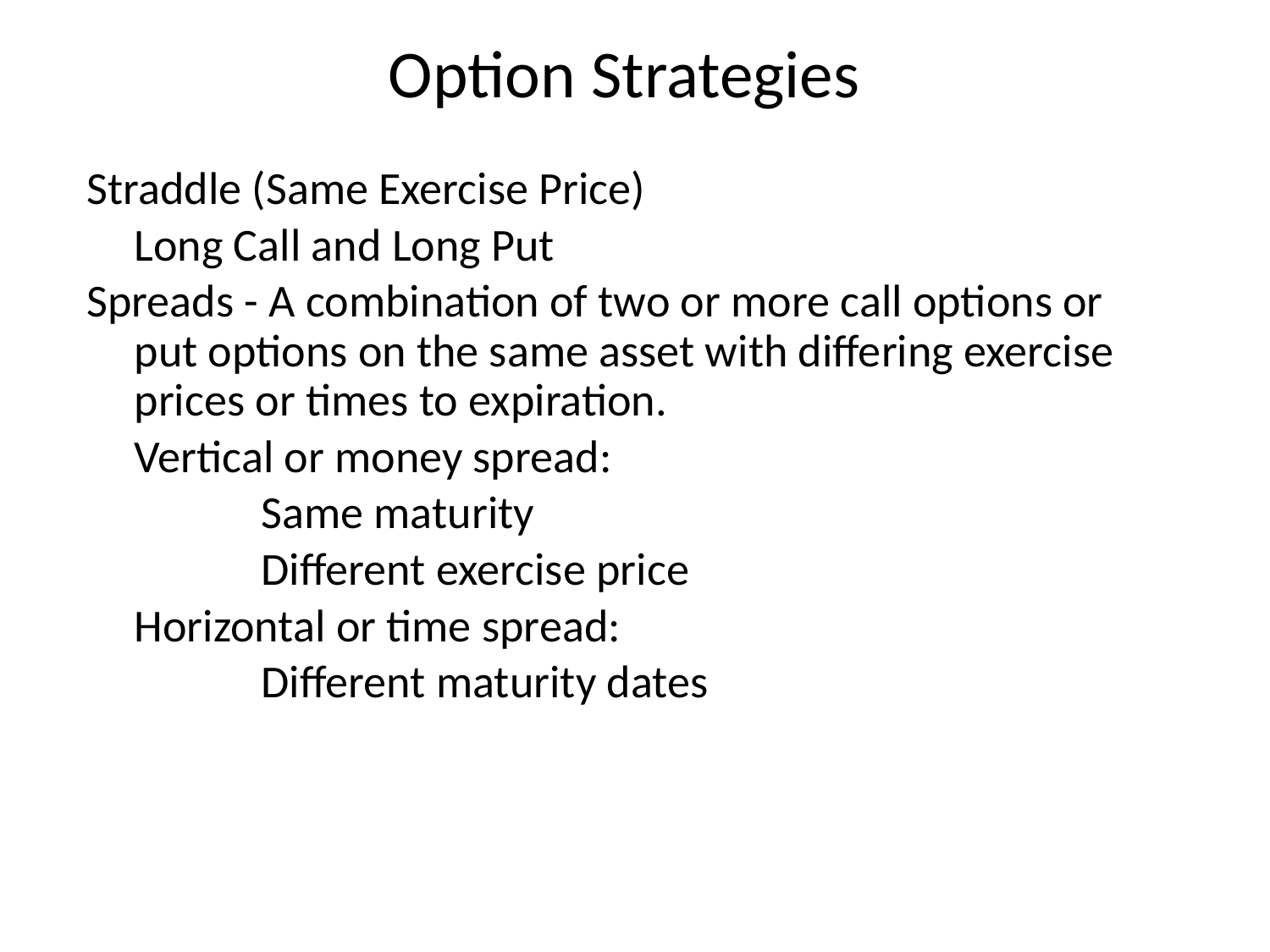

Option Strategies
Straddle (Same Exercise Price)
	Long Call and Long Put
Spreads - A combination of two or more call options or put options on the same asset with differing exercise prices or times to expiration.
	Vertical or money spread:
		Same maturity
		Different exercise price
	Horizontal or time spread:
		Different maturity dates